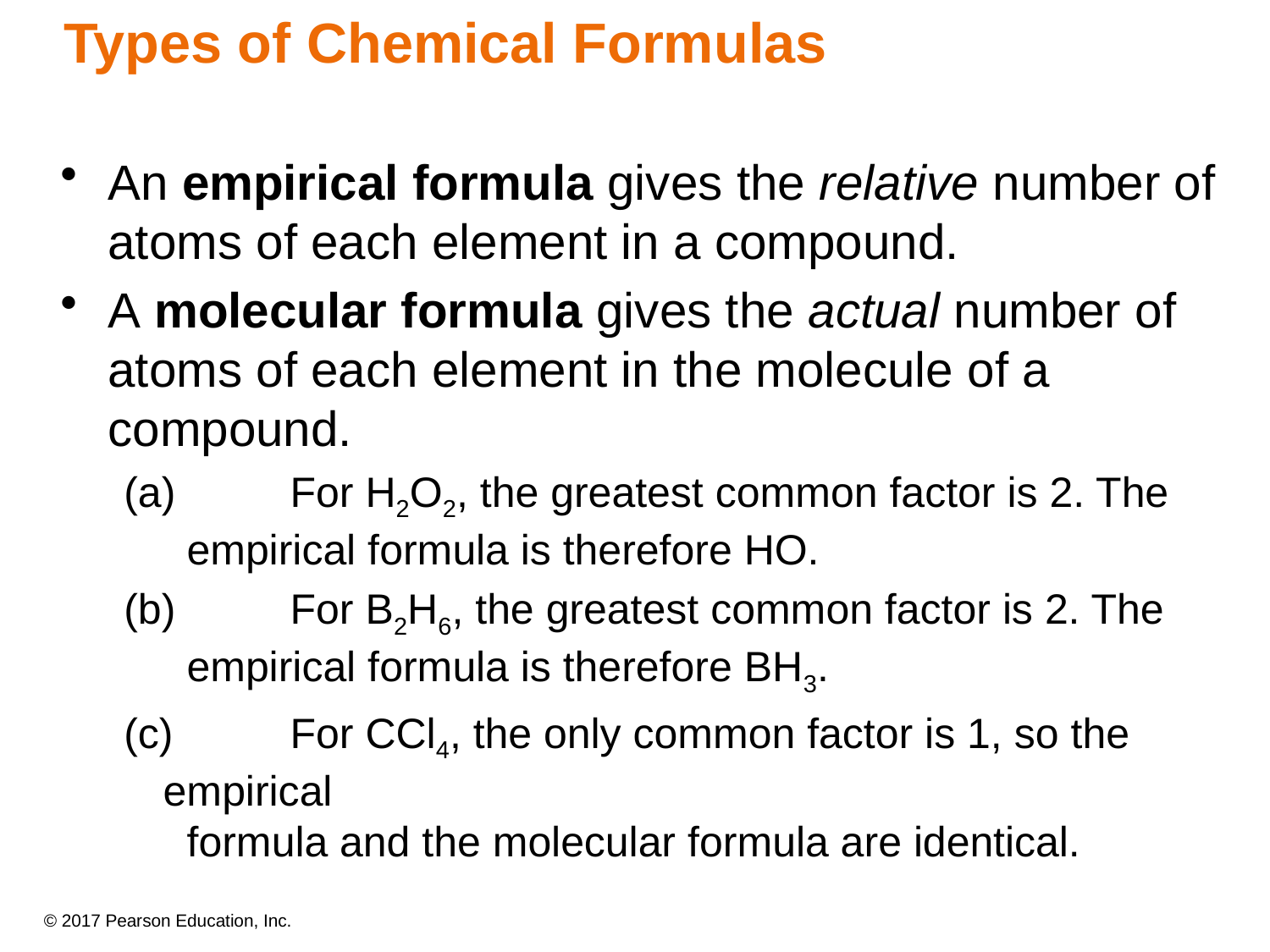

# Types of Chemical Formulas
An empirical formula gives the relative number of atoms of each element in a compound.
A molecular formula gives the actual number of atoms of each element in the molecule of a compound.
(a)	For H2O2, the greatest common factor is 2. The
  empirical formula is therefore HO.
(b)	For B2H6, the greatest common factor is 2. The
  empirical formula is therefore BH3.
(c)	For CCl4, the only common factor is 1, so the empirical
  formula and the molecular formula are identical.